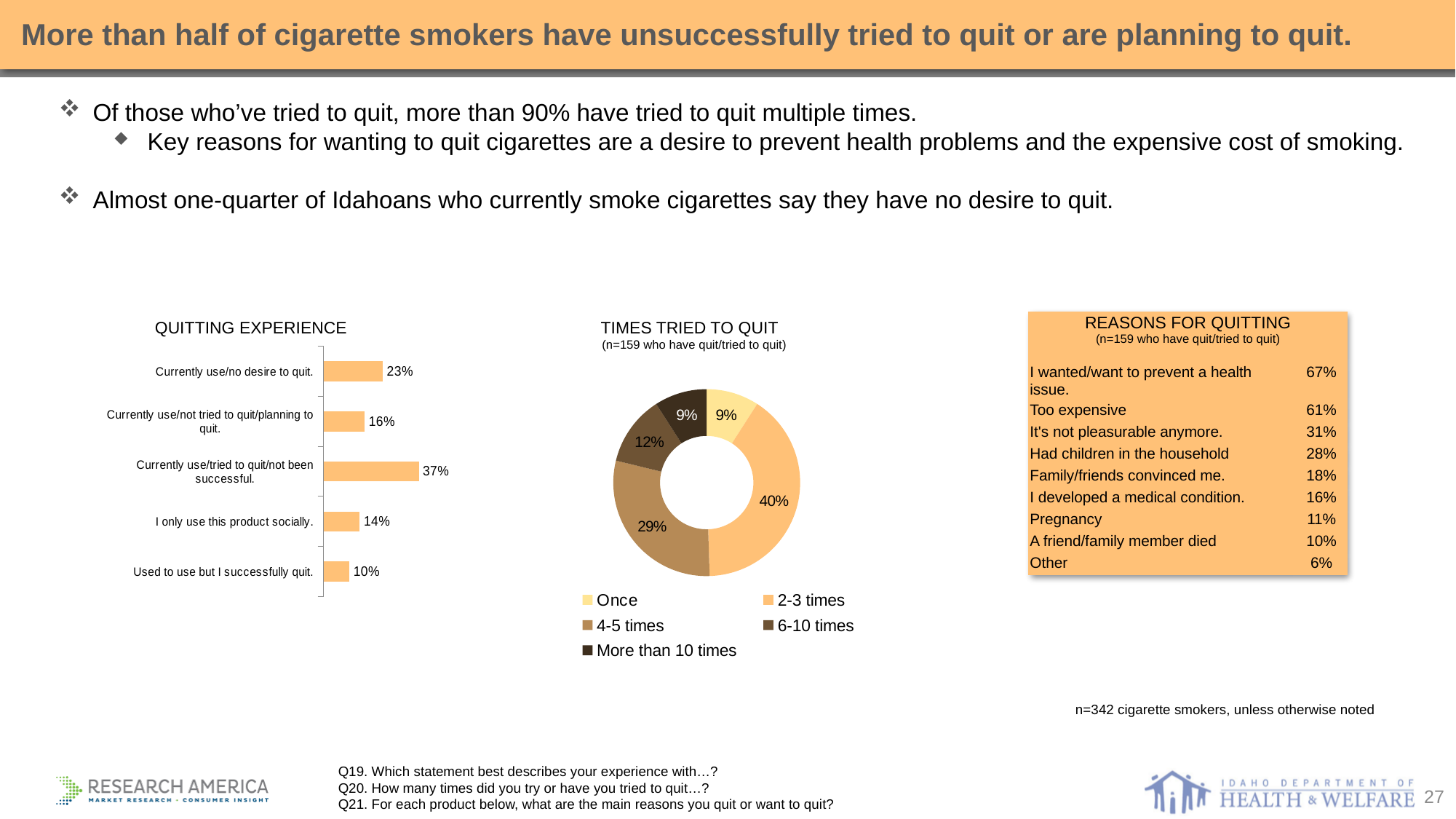

More than half of cigarette smokers have unsuccessfully tried to quit or are planning to quit.

Of those who’ve tried to quit, more than 90% have tried to quit multiple times.
Key reasons for wanting to quit cigarettes are a desire to prevent health problems and the expensive cost of smoking.

Almost one-quarter of Idahoans who currently smoke cigarettes say they have no desire to quit.
QUITTING EXPERIENCE

### Chart

| Category | Series 1 |
|---|---|
| Used to use but I successfully quit. | 0.1 |
| I only use this product socially. | 0.14 |
| Currently use/tried to quit/not been successful. | 0.37 |
| Currently use/not tried to quit/planning to quit. | 0.16 |
| Currently use/no desire to quit. | 0.23 |
TIMES TRIED TO QUIT
(n=159 who have quit/tried to quit)

### Chart

| Category | Sales |
|---|---|
| Once | 0.09 |
| 2-3 times | 0.4 |
| 4-5 times | 0.29 |
| 6-10 times | 0.12 |
| More than 10 times | 0.09 |
| REASONS FOR QUITTING (n=159 who have quit/tried to quit) |  |
| --- | --- |
| I wanted/want to prevent a health issue. | 67% |
| Too expensive | 61% |
| It's not pleasurable anymore. | 31% |
| Had children in the household | 28% |
| Family/friends convinced me. | 18% |
| I developed a medical condition. | 16% |
| Pregnancy | 11% |
| A friend/family member died | 10% |
| Other | 6% |
n=342 cigarette smokers, unless otherwise noted
Q19. Which statement best describes your experience with…?
Q20. How many times did you try or have you tried to quit…?
Q21. For each product below, what are the main reasons you quit or want to quit?
27